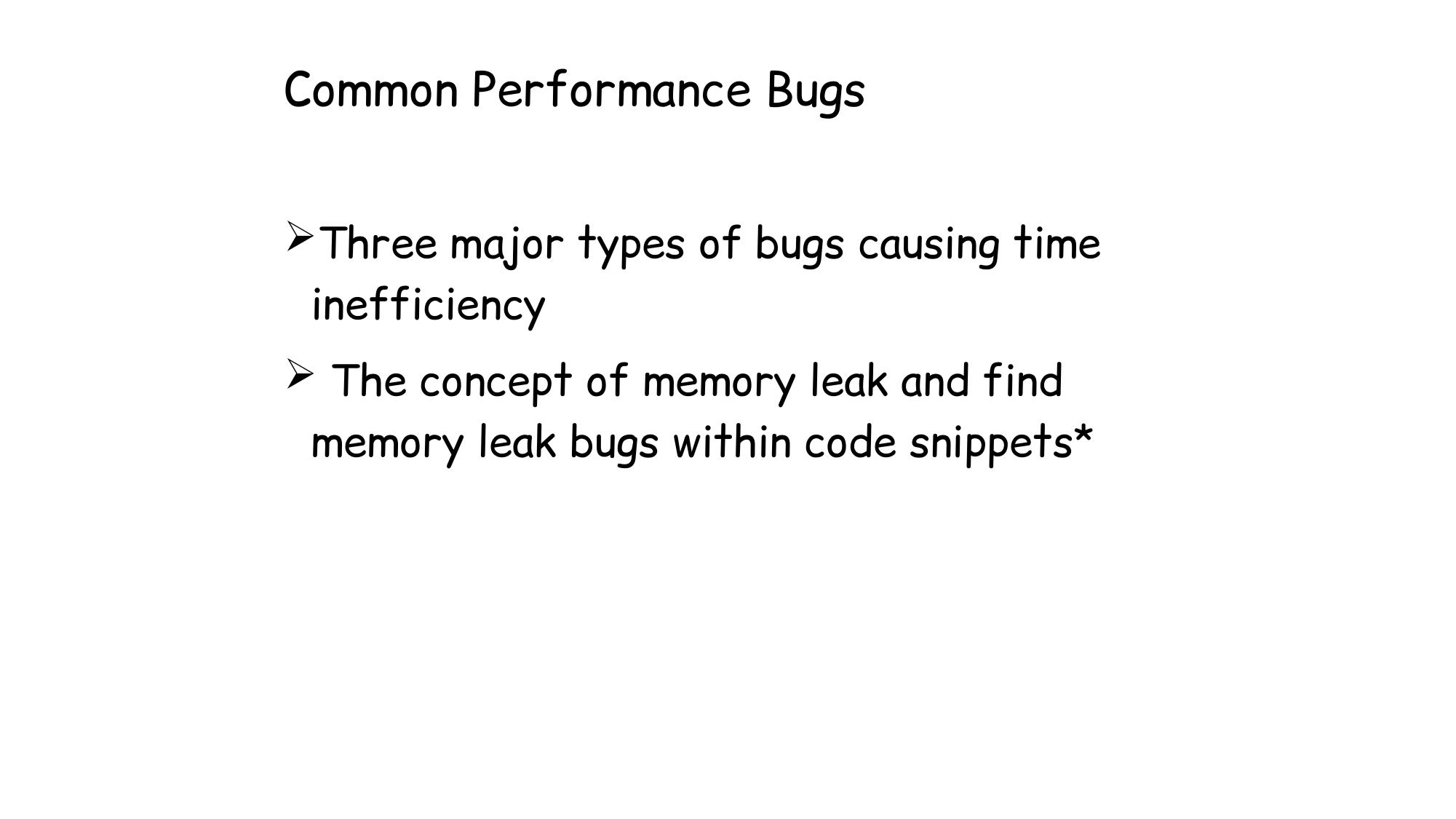

Common Performance Bugs
Three major types of bugs causing time inefficiency
 The concept of memory leak and find memory leak bugs within code snippets*
11